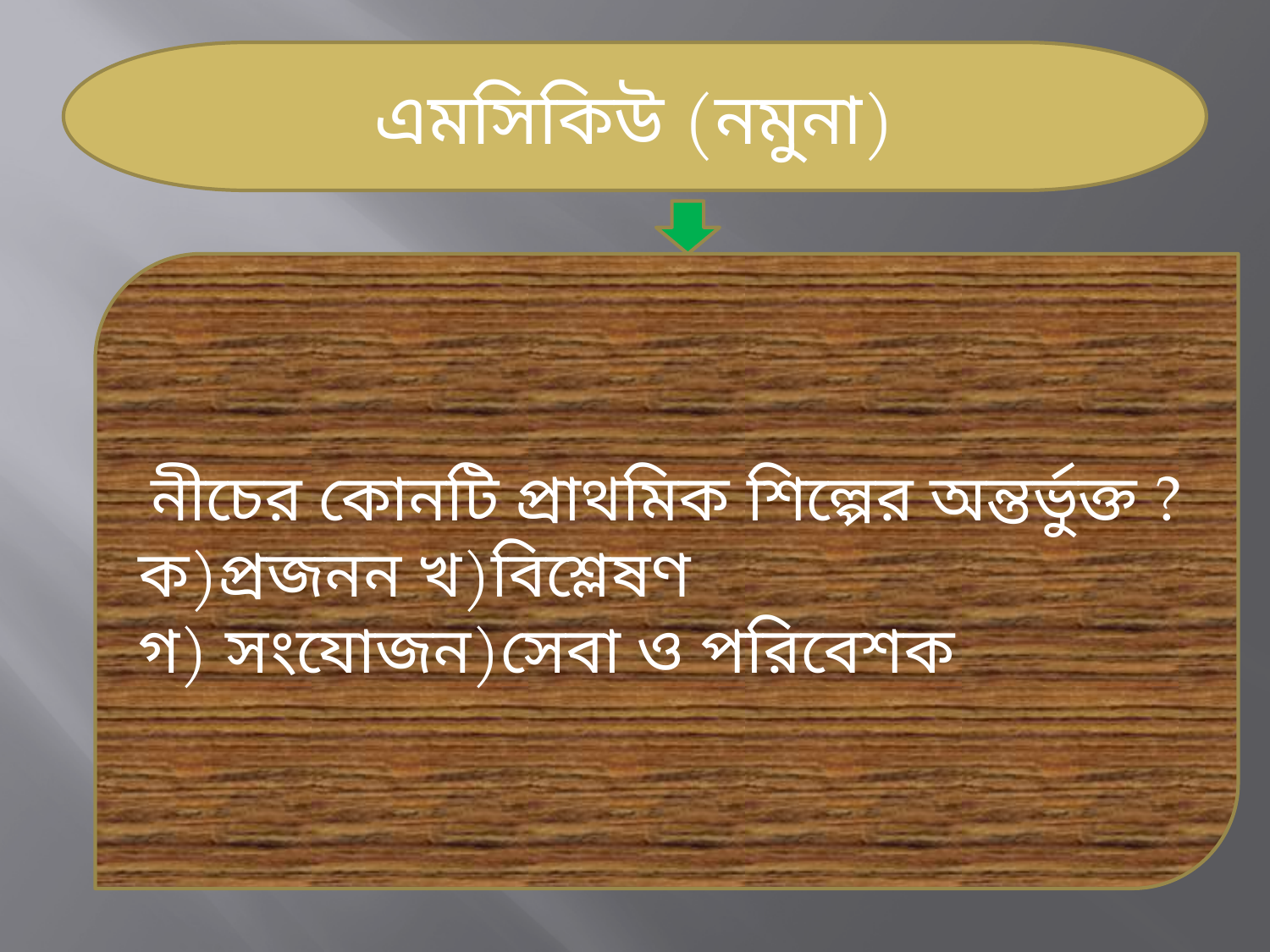

#
এমসিকিউ (নমুনা)

নীচের কোনটি প্রাথমিক শিল্পের অন্তর্ভুক্ত ?
ক)প্রজনন খ)বিশ্লেষণ
গ) সংযোজন)সেবা ও পরিবেশক